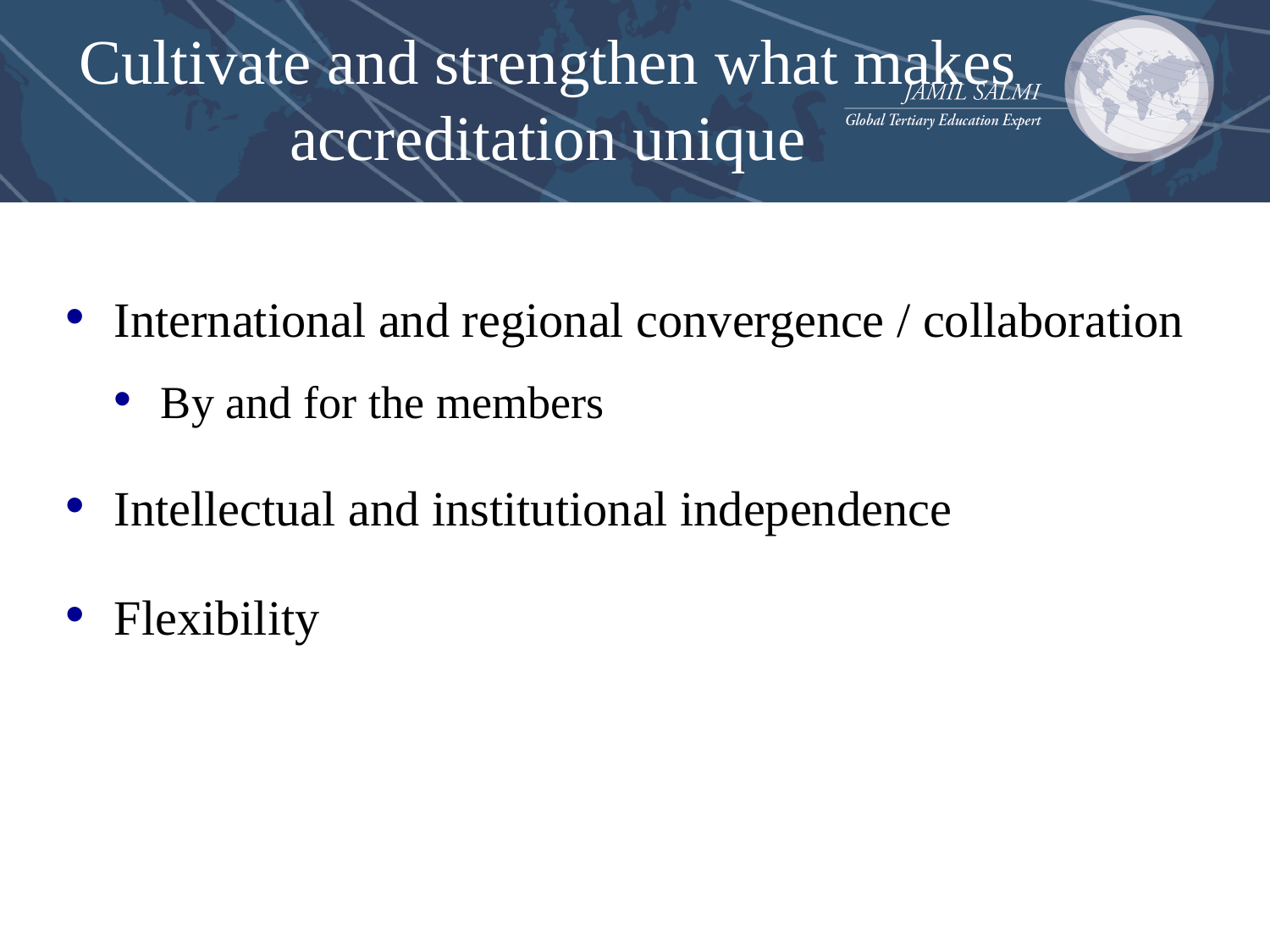

# Cultivate and strengthen what makes accreditation unique

International and regional convergence / collaboration
By and for the members
Intellectual and institutional independence
Flexibility